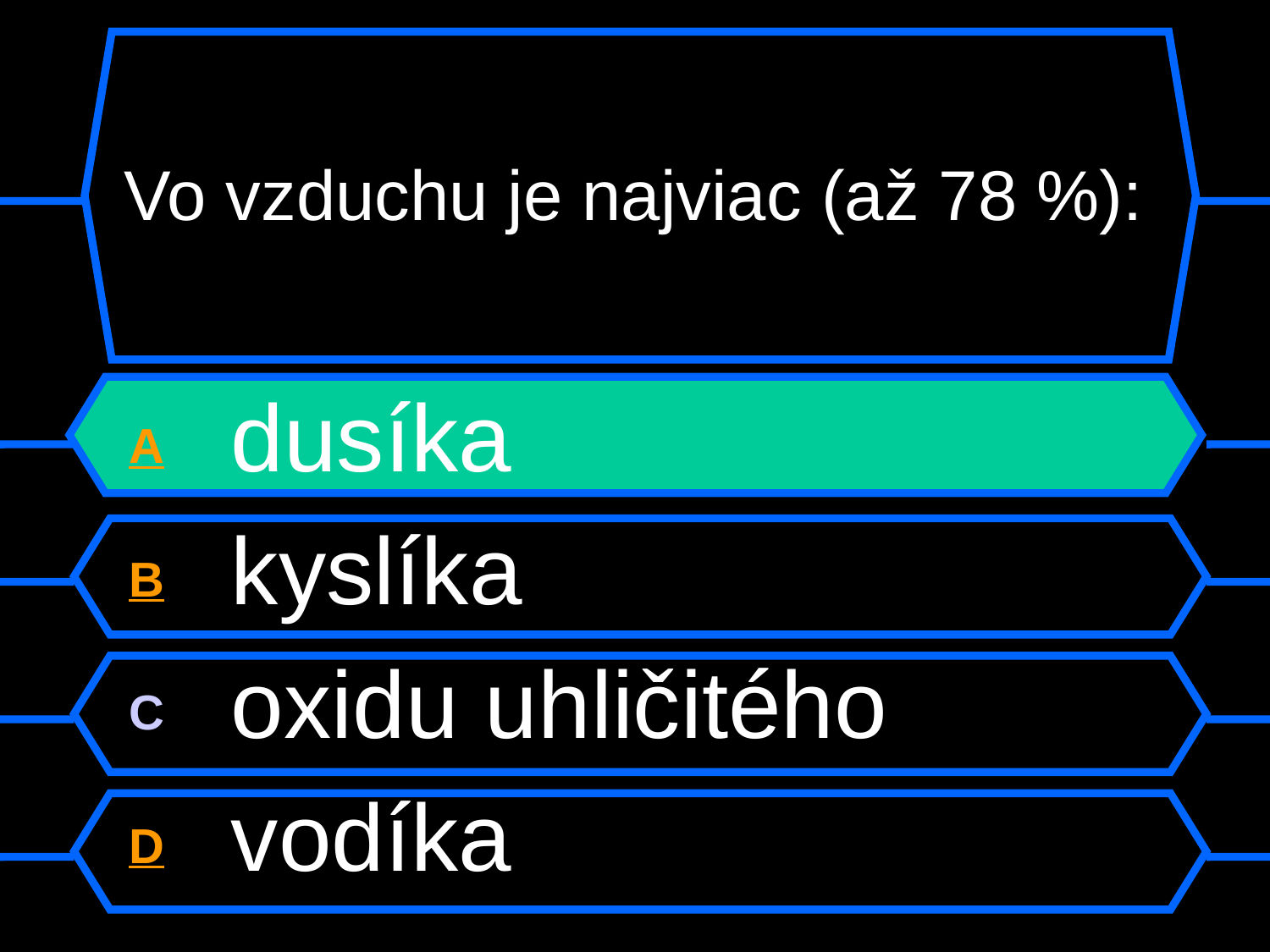

# Vo vzduchu je najviac (až 78 %):

A   dusíka
B   kyslíka
C   oxidu uhličitého
D   vodíka